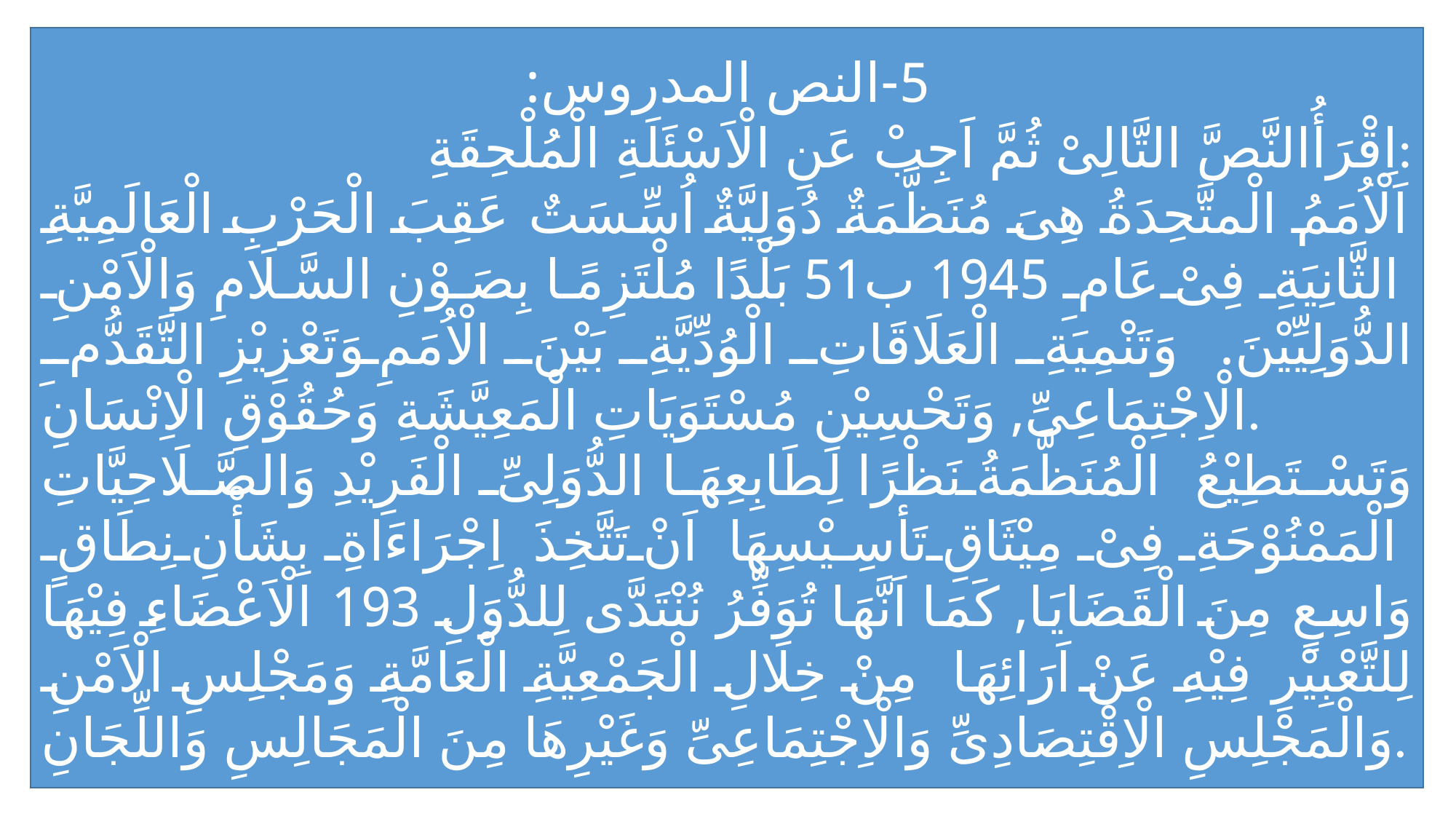

5-النص المدروس:
اِقْرَأُالنَّصَّ التَّالِىْ ثُمَّ اَجِبْ عَنِ الْاَسْئَلَةِ الْمُلْحِقَةِ:
اَلْاُمَمُ الْمتَّحِدَةُ هِىَ مُنَظَّمَةٌ دُوَلِيَّةٌ اُسِّسَتٌ عَقِبَ الْحَرْبِ الْعَالَمِيَّةِ الثَّانِيَةِ فِىْ عَامِ 1945 ب51 بَلْدًا مُلْتَزِمًا بِصَوْنِ السَّلَامِ وَالْاَمْنِ الدُّوَلِيِّيْنَ. وَتَنْمِيَةِ الْعَلَاقَاتِ الْوُدِّيَّةِ بَيْنَ الْاُمَمِ وَتَعْزِيْزِ التَّقَدُّمِ الْاِجْتِمَاعِىِّ, وَتَحْسِيْنِ مُسْتَوَيَاتِ الْمَعِيَّشَةِ وَحُقُوْقِ الْاِنْسَانِ.
وَتَسْتَطِيْعُ الْمُنَظَّمَةُ نَظْرًا لِطَابِعِهَا الدُّوَلِىِّ الْفَرِيْدِ وَالصَّلَاحِيَّاتِ الْمَمْنُوْحَةِ فِىْ مِيْثَاقِ تَأسِيْسِهَا اَنْ تَتَّخِذَ اِجْرَاءَاةِ بِشَأْنِ نِطَاقٍ وَاسِعٍ مِنَ الْقَضَايَا, كَمَا اَنَّهَا تُوَفِّرُ نُنْتَدَّى لِلدُّوَلِ 193 الْاَعْضَاءِ فِيْهَا لِلتَّعْبِيْرِ فِيْهِ عَنْ اَرَائِهَا  مِنْ خِلَالِ الْجَمْعِيَّةِ الْعَامَّةِ وَمَجْلِسِ الْاَمْنِ وَالْمَجْلِسِ الْاِقْتِصَادِىِّ وَالْاِجْتِمَاعِىِّ وَغَيْرِهَا مِنَ الْمَجَالِسِ وَاللِّجَانِ.